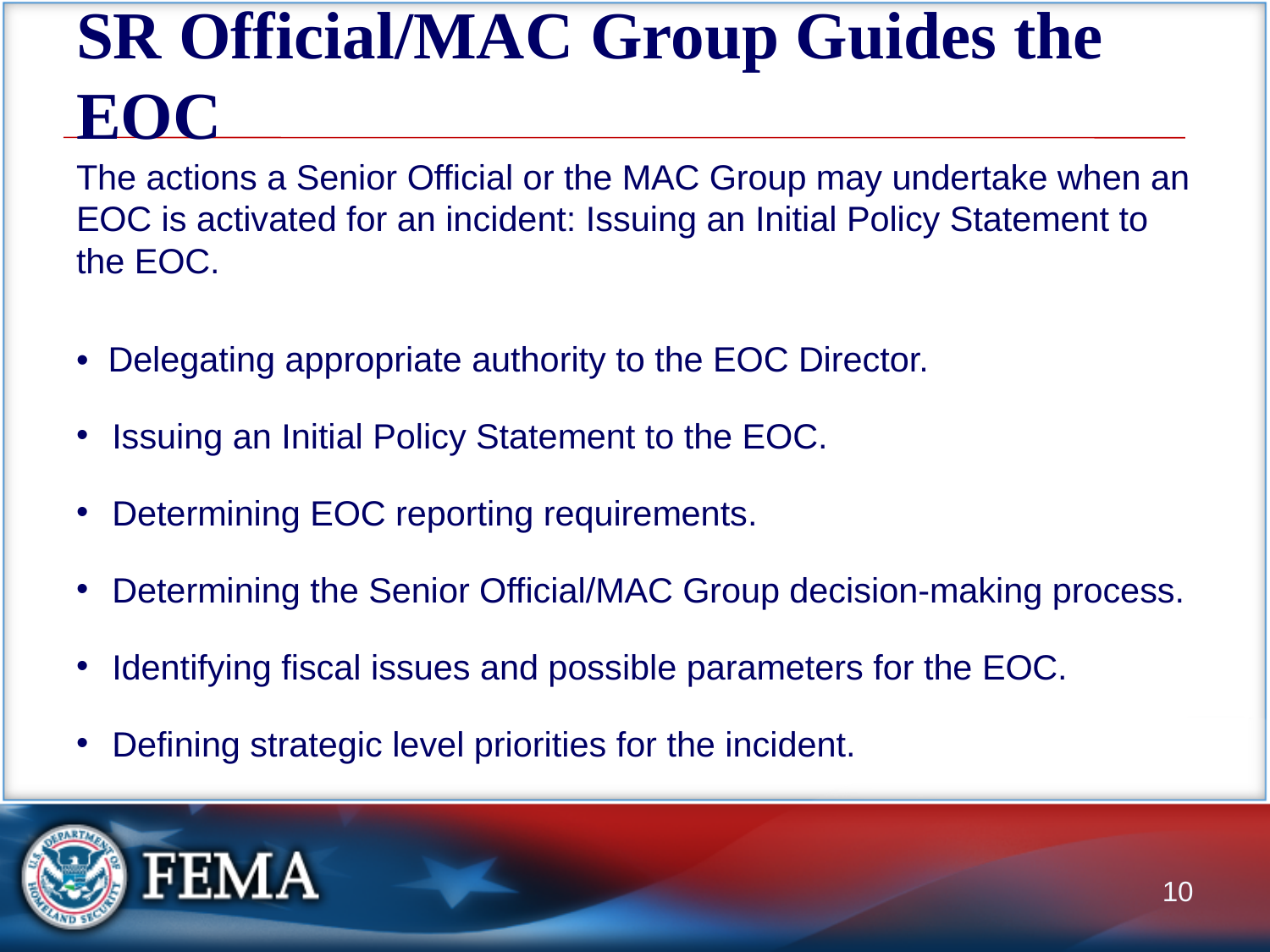

# SR Official/MAC Group Guides the EOC
The actions a Senior Official or the MAC Group may undertake when an EOC is activated for an incident: Issuing an Initial Policy Statement to the EOC.

•  Delegating appropriate authority to the EOC Director.
Issuing an Initial Policy Statement to the EOC.
Determining EOC reporting requirements.
Determining the Senior Official/MAC Group decision-making process.
Identifying fiscal issues and possible parameters for the EOC.
Defining strategic level priorities for the incident.
10